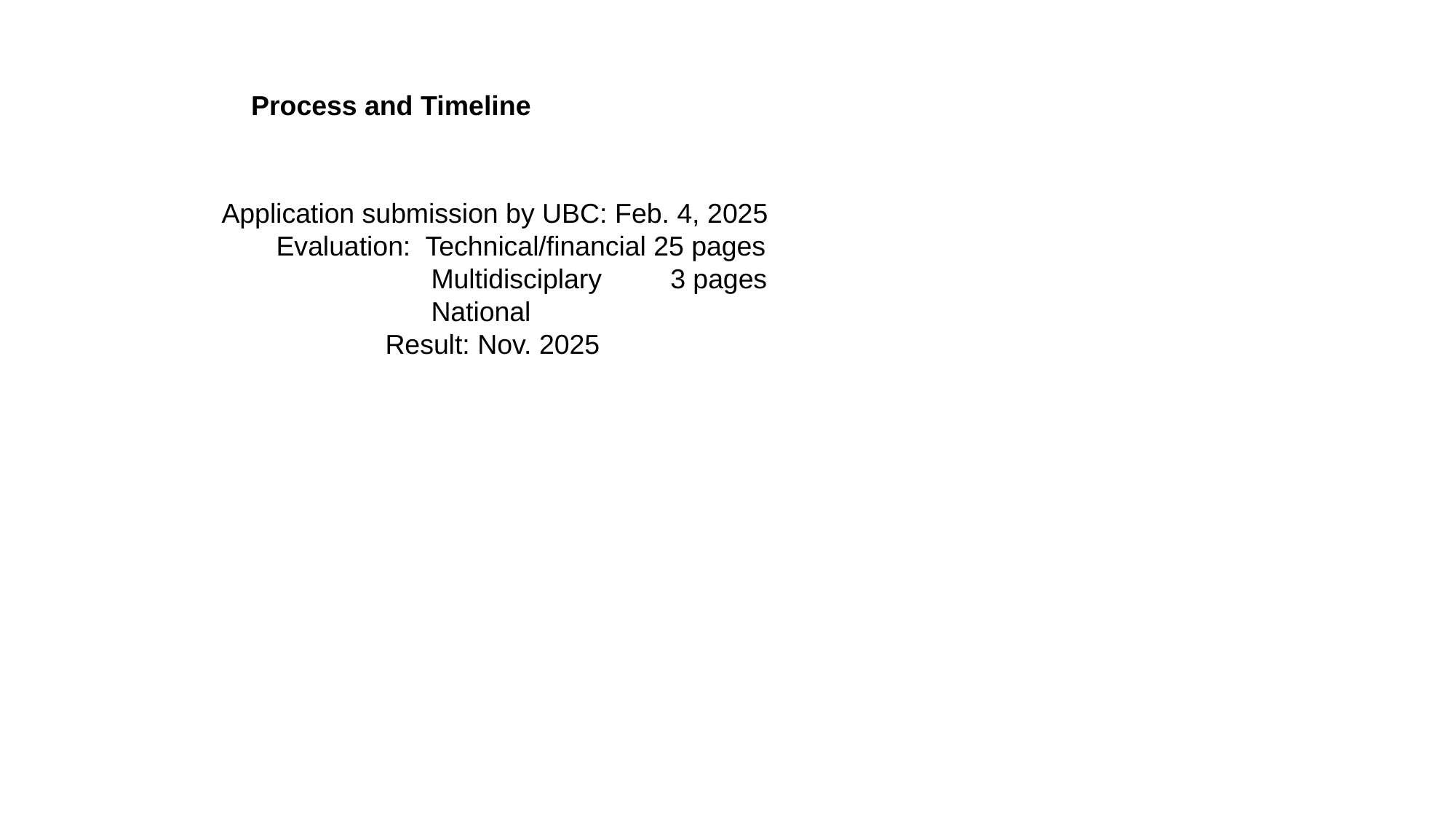

Process and Timeline
Application submission by UBC: Feb. 4, 2025
Evaluation:  Technical/financial 25 pages
      Multidisciplary         3 pages
      National
Result: Nov. 2025